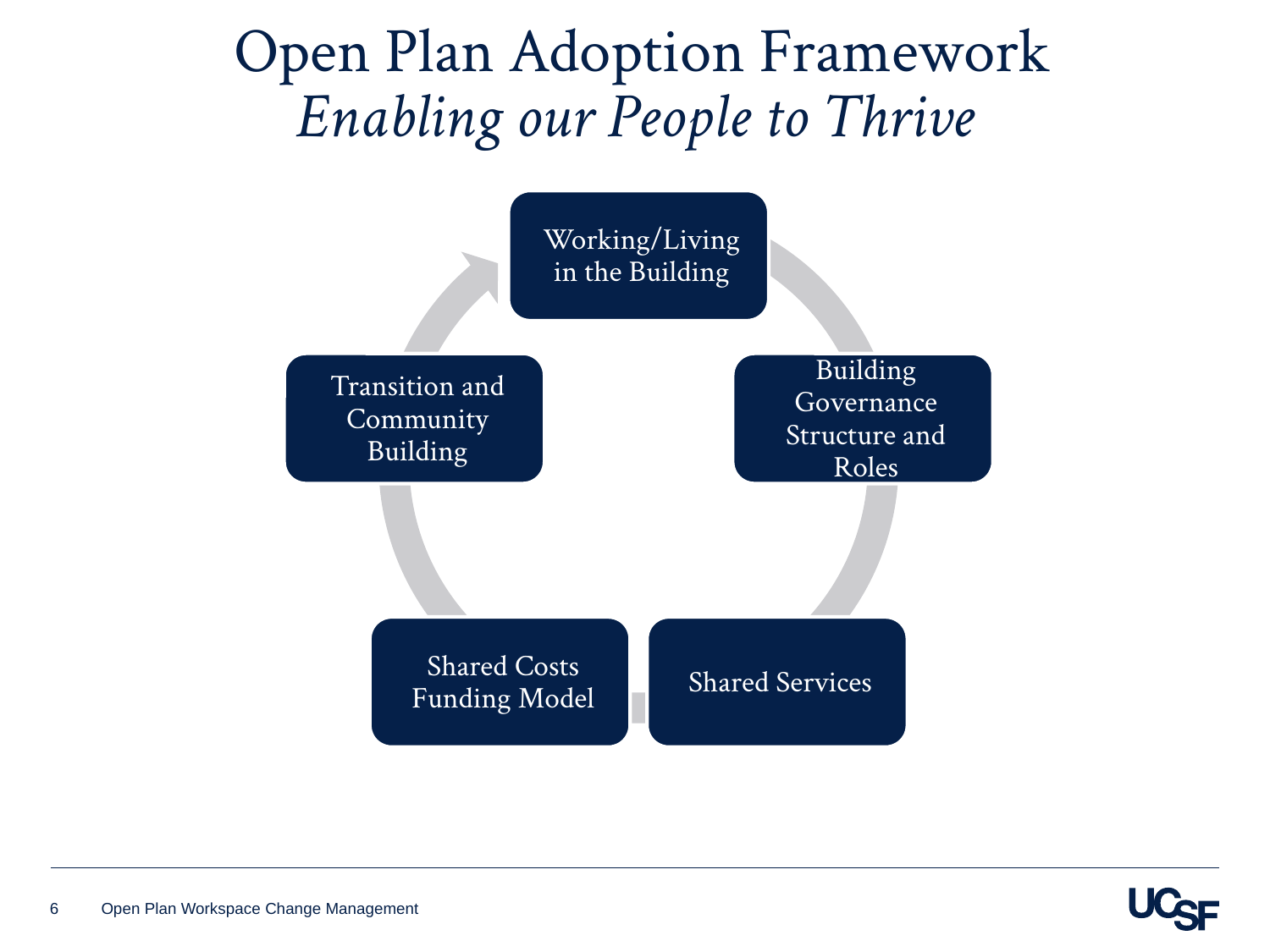

# Open Plan Adoption Framework Enabling our People to Thrive
Working/Living in the Building
Building Governance Structure and Roles
Shared Services
Shared Costs Funding Model
Transition and Community Building
6
Open Plan Workspace Change Management